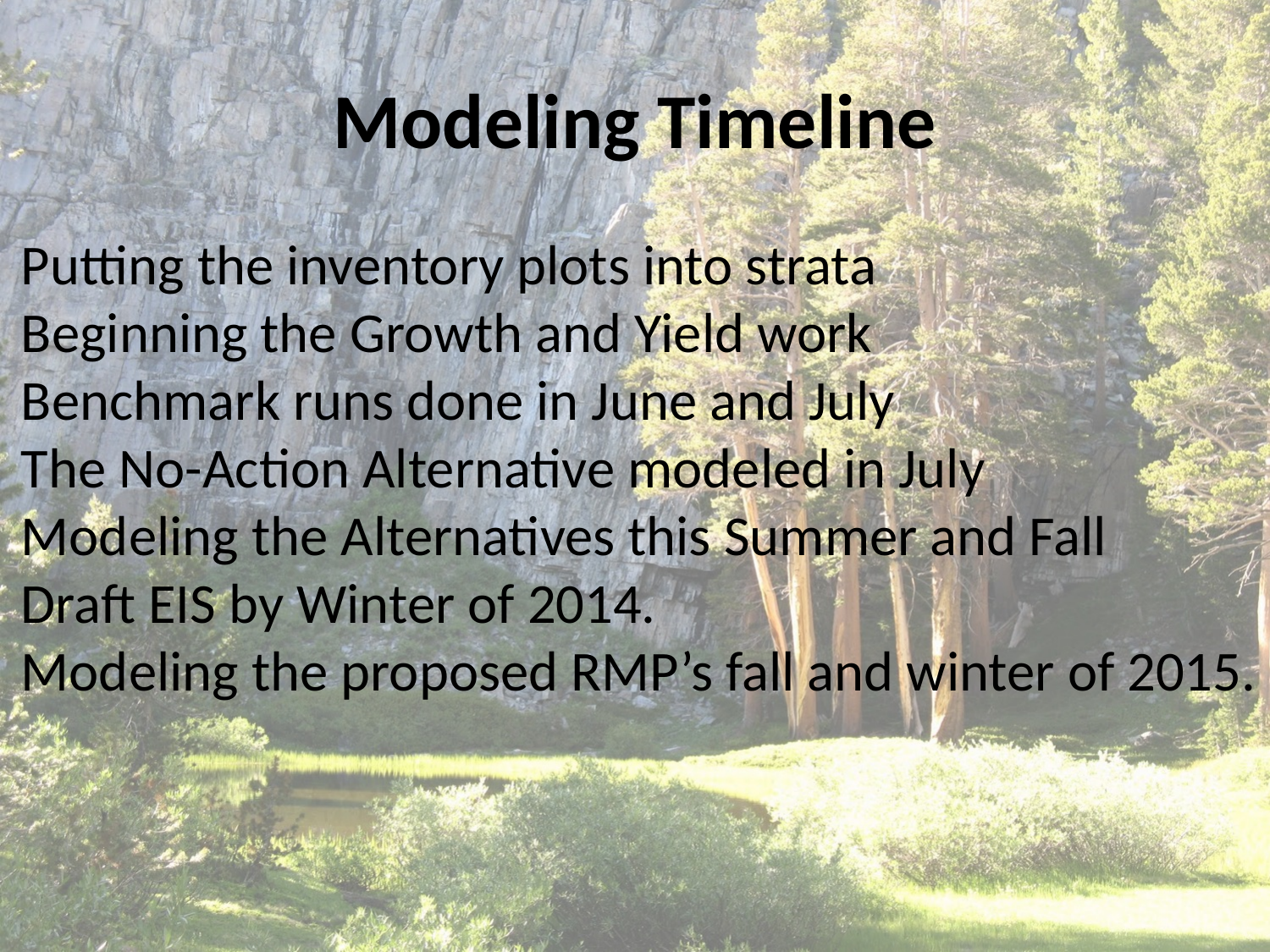

# Modeling Timeline
Putting the inventory plots into strata
Beginning the Growth and Yield work
Benchmark runs done in June and July
The No-Action Alternative modeled in July
Modeling the Alternatives this Summer and Fall
Draft EIS by Winter of 2014.
Modeling the proposed RMP’s fall and winter of 2015.